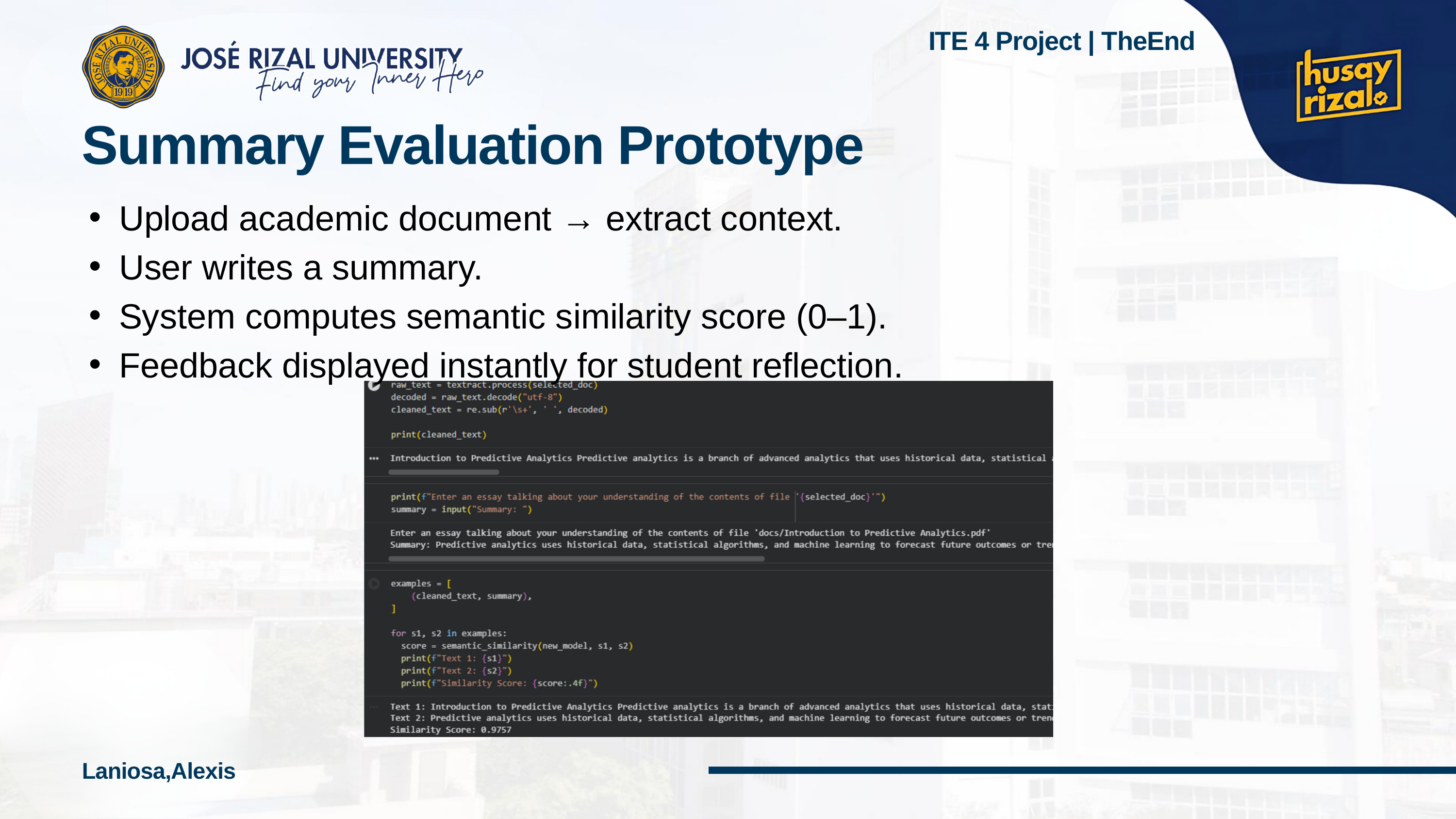

ITE 4 Project | TheEnd

Summary Evaluation Prototype
Upload academic document → extract context.
User writes a summary.
System computes semantic similarity score (0–1).
Feedback displayed instantly for student reflection.

Laniosa,Alexis